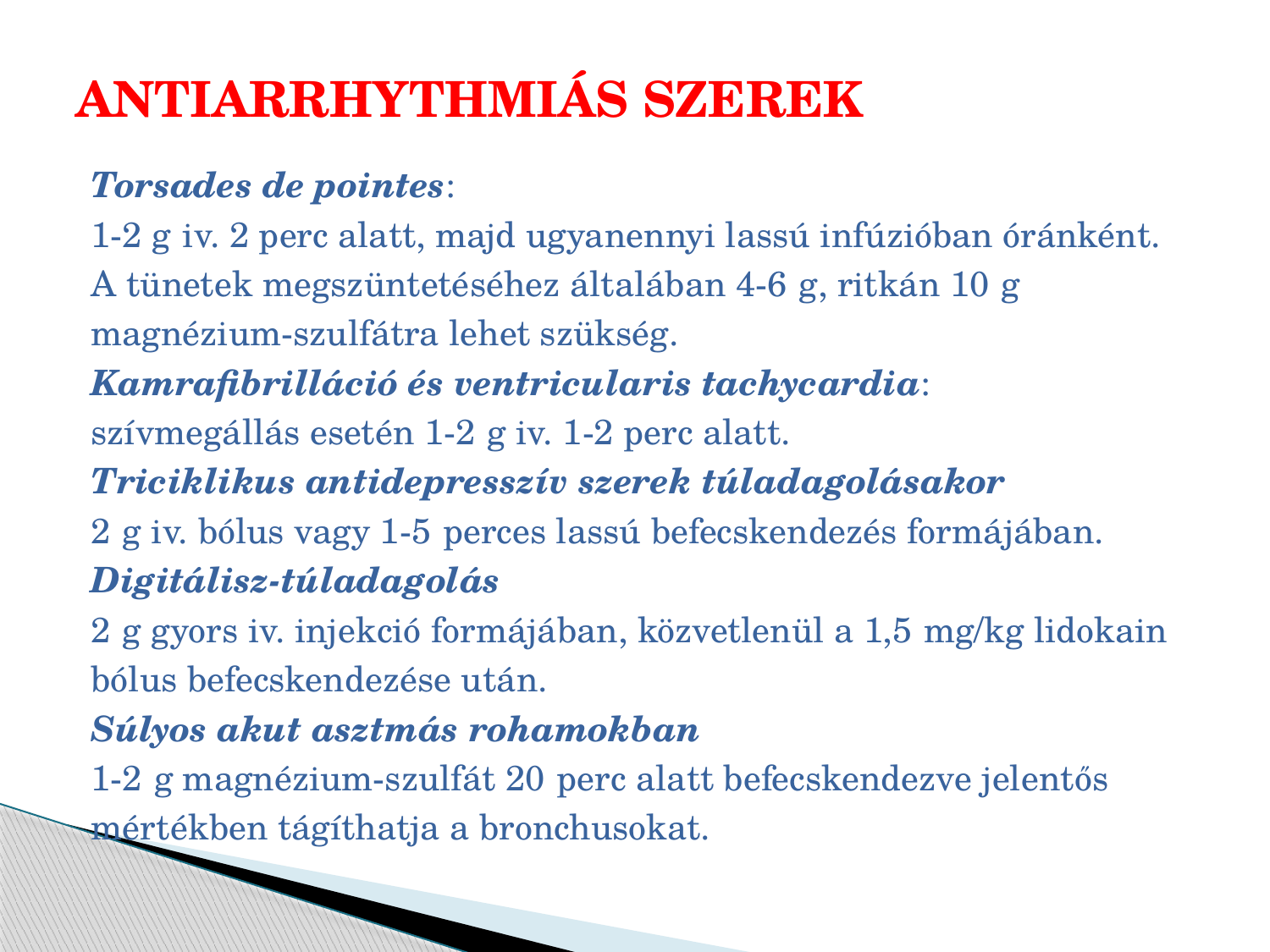

# ANTIARRHYTHMIÁS SZEREK
Torsades de pointes:
1-2 g iv. 2 perc alatt, majd ugyanennyi lassú infúzióban óránként.
A tünetek megszüntetéséhez általában 4-6 g, ritkán 10 g
magnézium-szulfátra lehet szükség.
Kamrafibrilláció és ventricularis tachycardia:
szívmegállás esetén 1-2 g iv. 1-2 perc alatt.
Triciklikus antidepresszív szerek túladagolásakor
2 g iv. bólus vagy 1-5 perces lassú befecskendezés formájában.
Digitálisz-túladagolás
2 g gyors iv. injekció formájában, közvetlenül a 1,5 mg/kg lidokain
bólus befecskendezése után.
Súlyos akut asztmás rohamokban
1-2 g magnézium-szulfát 20 perc alatt befecskendezve jelentős
mértékben tágíthatja a bronchusokat.